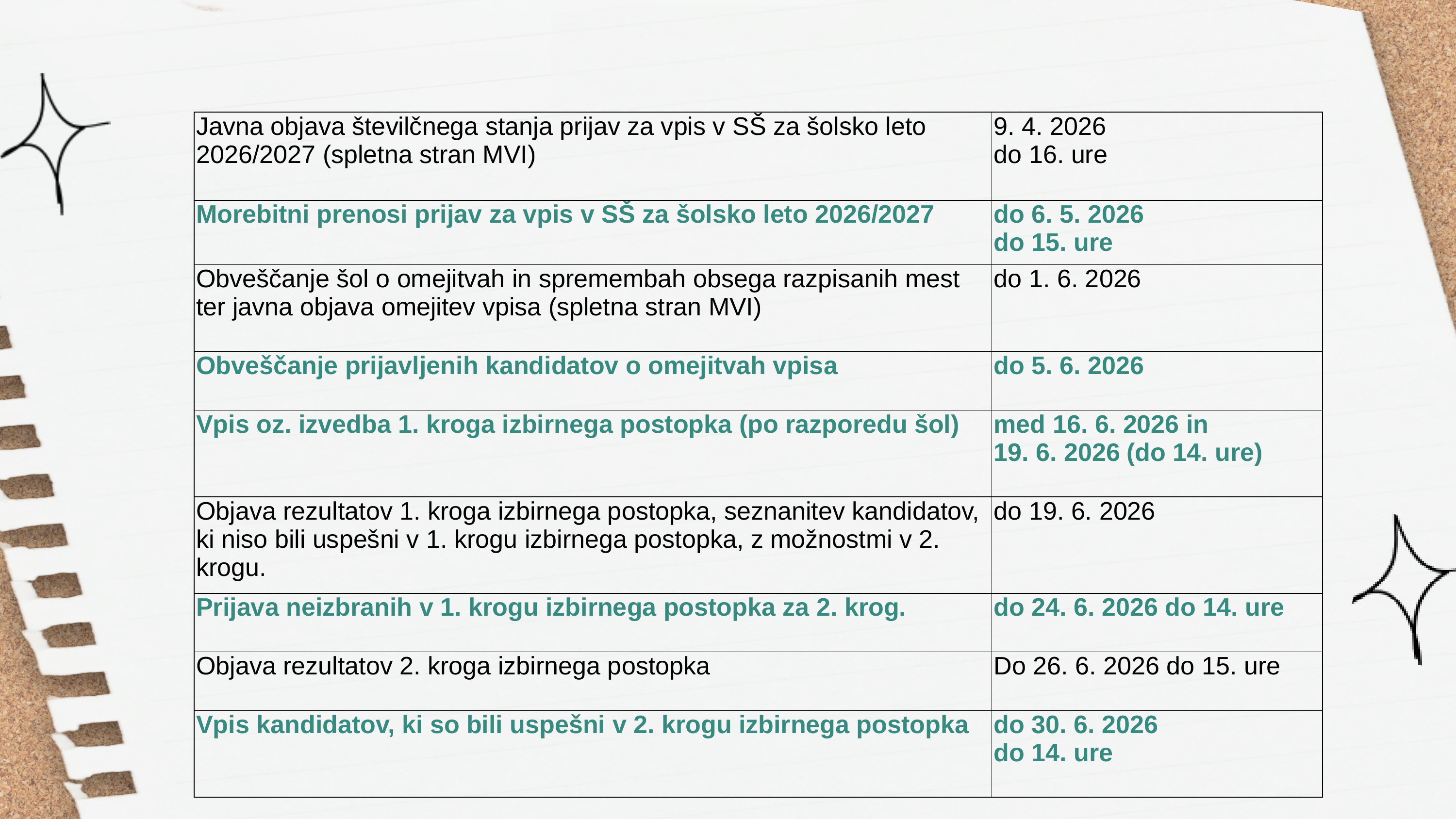

| Javna objava številčnega stanja prijav za vpis v SŠ za šolsko leto 2026/2027 (spletna stran MVI) | 9. 4. 2026 do 16. ure |
| --- | --- |
| Morebitni prenosi prijav za vpis v SŠ za šolsko leto 2026/2027 | do 6. 5. 2026 do 15. ure |
| Obveščanje šol o omejitvah in spremembah obsega razpisanih mest ter javna objava omejitev vpisa (spletna stran MVI) | do 1. 6. 2026 |
| Obveščanje prijavljenih kandidatov o omejitvah vpisa | do 5. 6. 2026 |
| Vpis oz. izvedba 1. kroga izbirnega postopka (po razporedu šol) | med 16. 6. 2026 in 19. 6. 2026 (do 14. ure) |
| Objava rezultatov 1. kroga izbirnega postopka, seznanitev kandidatov, ki niso bili uspešni v 1. krogu izbirnega postopka, z možnostmi v 2. krogu. | do 19. 6. 2026 |
| Prijava neizbranih v 1. krogu izbirnega postopka za 2. krog. | do 24. 6. 2026 do 14. ure |
| Objava rezultatov 2. kroga izbirnega postopka | Do 26. 6. 2026 do 15. ure |
| Vpis kandidatov, ki so bili uspešni v 2. krogu izbirnega postopka | do 30. 6. 2026 do 14. ure |